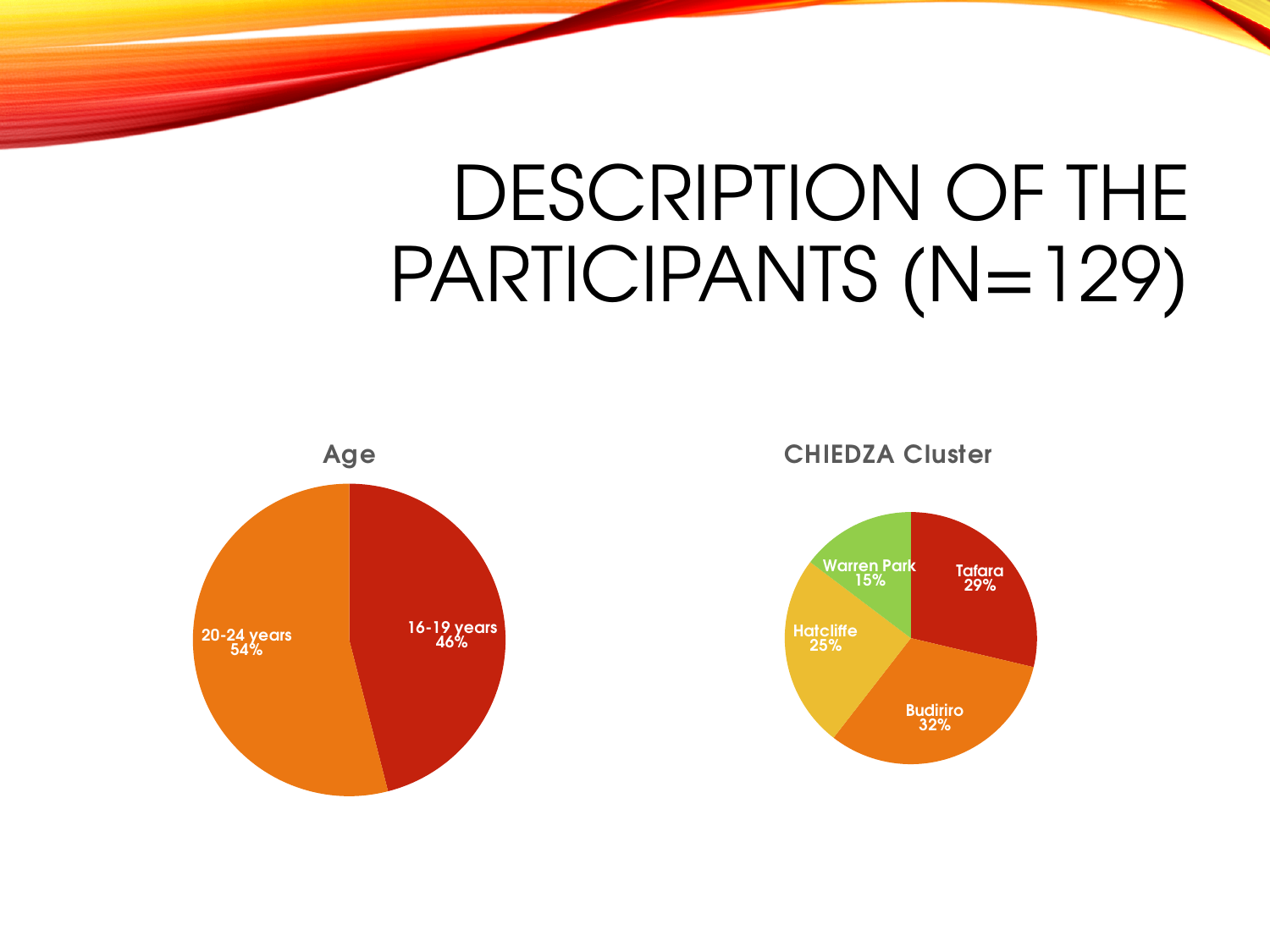

# Description of the participants (N=129)

### Chart: Age

| Category |  |
|---|---|
| 16-19 years | 0.46 |
| 20-24 years | 0.54 |

### Chart: CHIEDZA Cluster

| Category |  |
|---|---|
| Tafara | 0.287 |
| Budiriro | 0.318 |
| Hatcliffe | 0.248 |
| Warren Park | 0.147 |